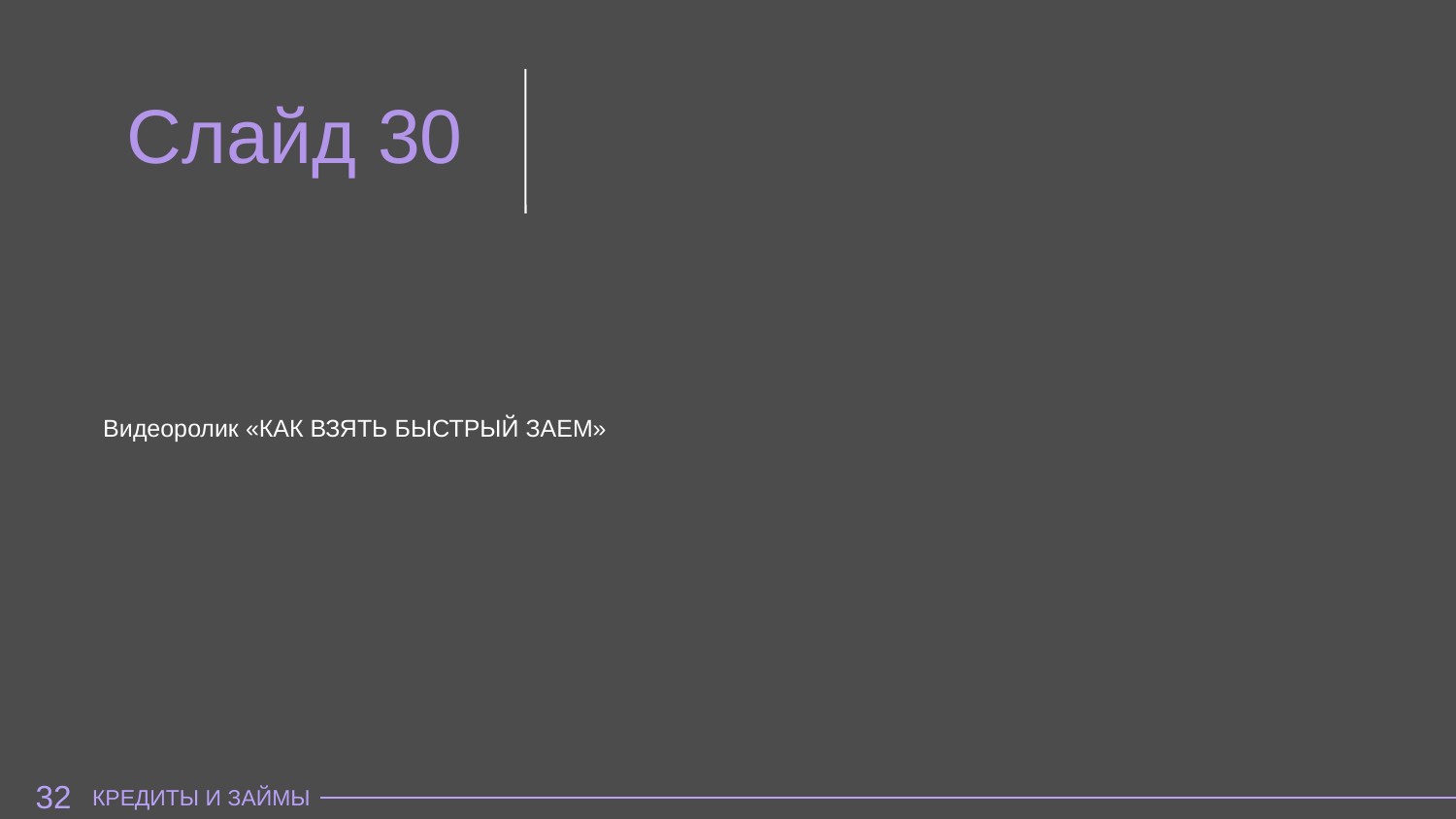

Слайд 30
Видеоролик «КАК ВЗЯТЬ БЫСТРЫЙ ЗАЕМ»
32
КРЕДИТЫ И ЗАЙМЫ